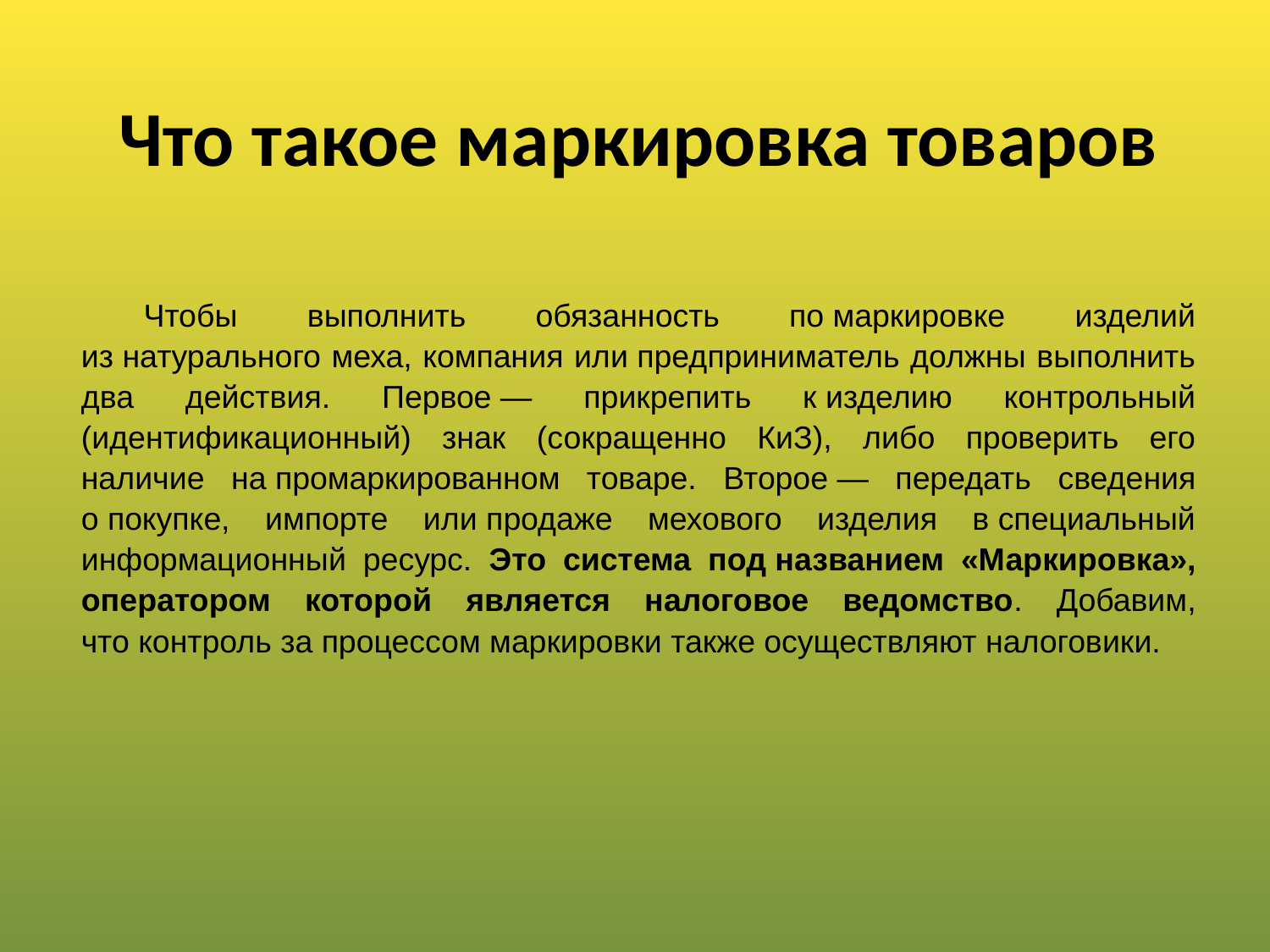

# Что такое маркировка товаров
Чтобы выполнить обязанность по маркировке изделий из натурального меха, компания или предприниматель должны выполнить два действия. Первое — прикрепить к изделию контрольный (идентификационный) знак (сокращенно КиЗ), либо проверить его наличие на промаркированном товаре. Второе — передать сведения о покупке, импорте или продаже мехового изделия в специальный информационный ресурс. Это система под названием «Маркировка», оператором которой является налоговое ведомство. Добавим, что контроль за процессом маркировки также осуществляют налоговики.